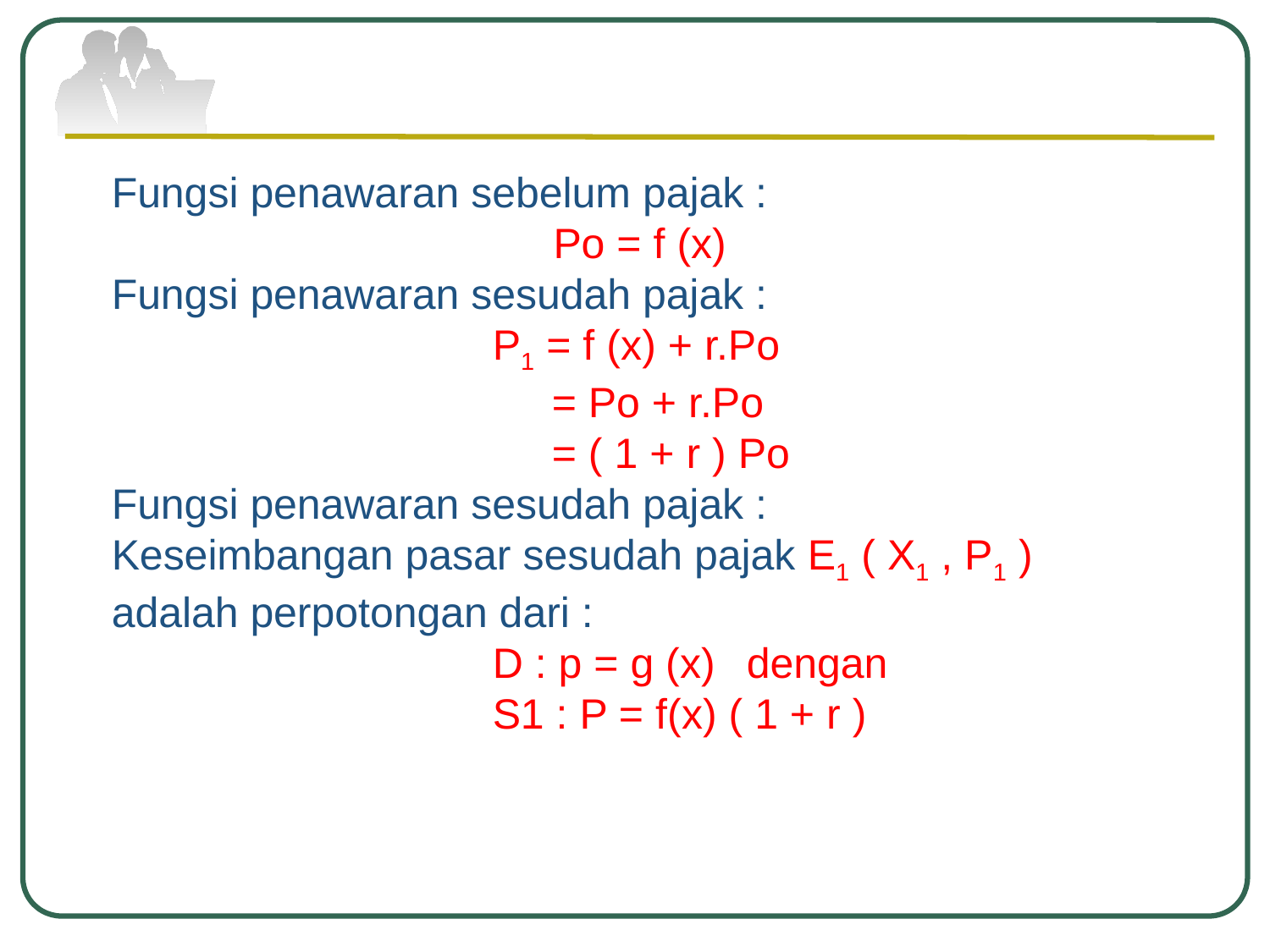

Fungsi penawaran sebelum pajak :
Po = f (x)
Fungsi penawaran sesudah pajak :
P1 = f (x) + r.Po
     = Po + r.Po
     = ( 1 + r ) Po
Fungsi penawaran sesudah pajak :
Keseimbangan pasar sesudah pajak E1 ( X1 , P1 ) adalah perpotongan dari :
			D : p = g (x)	dengan
			S1 : P = f(x) ( 1 + r )